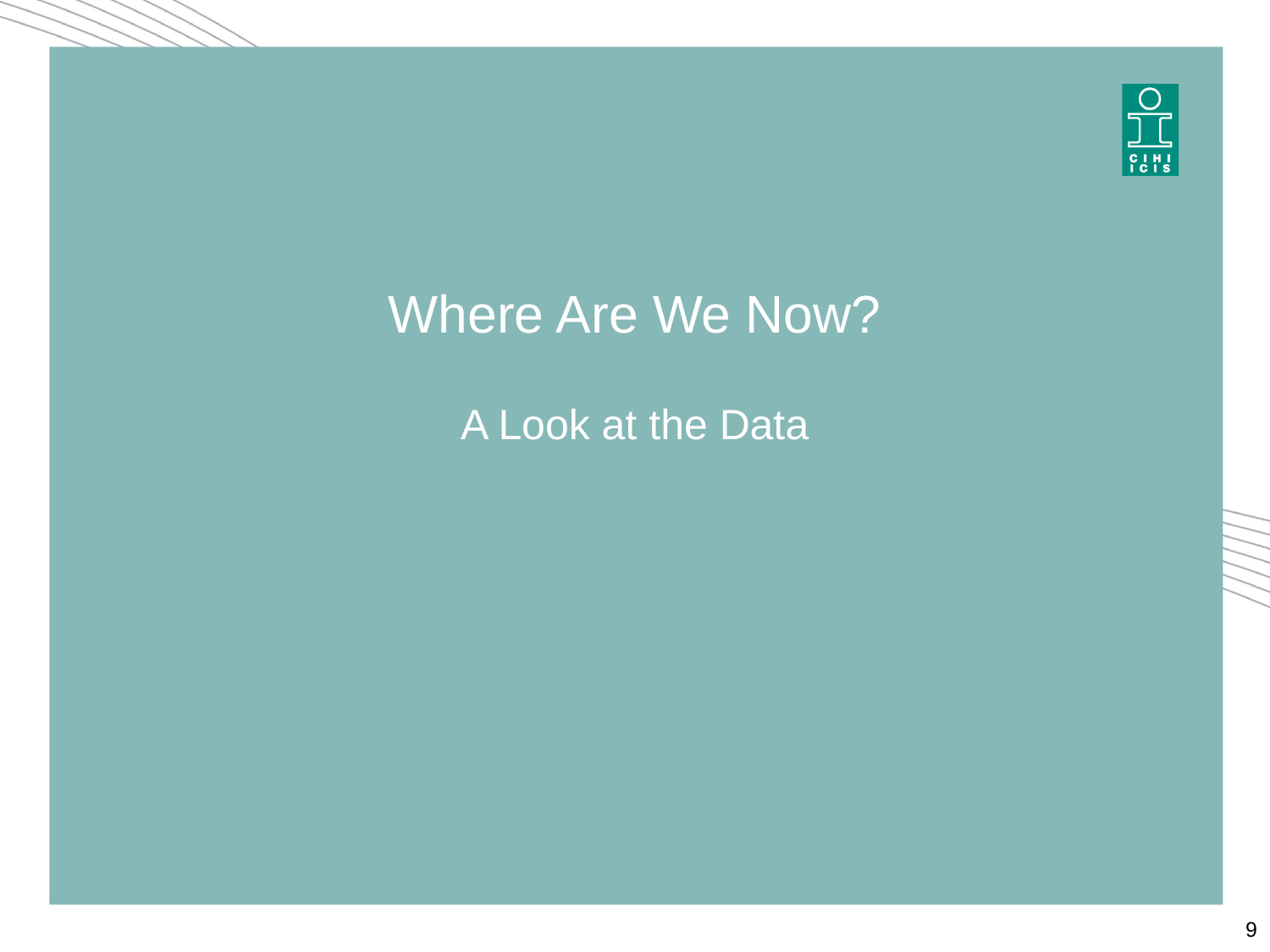

# Where Are We Now?
A Look at the Data
9